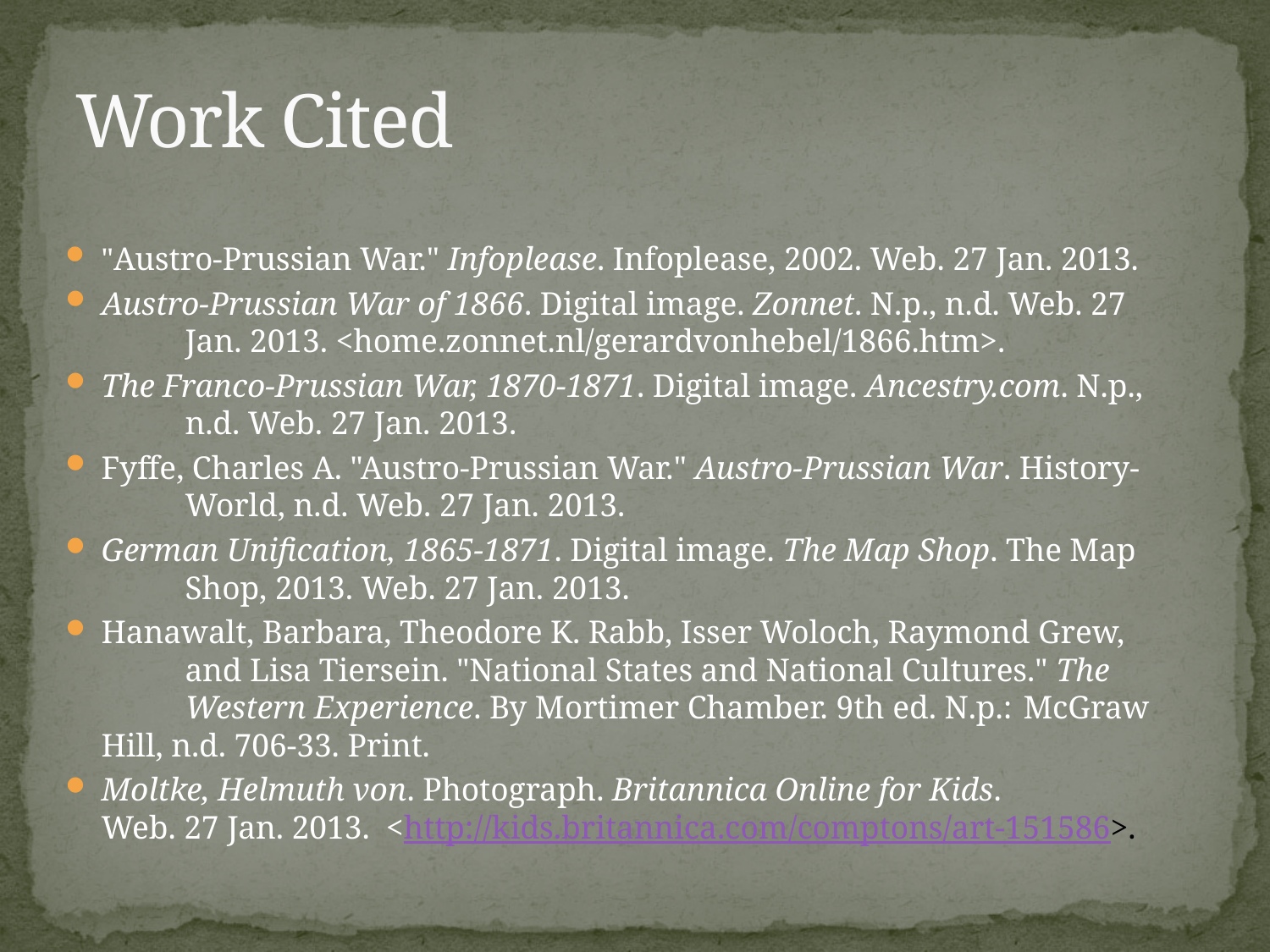

# Work Cited
"Austro-Prussian War." Infoplease. Infoplease, 2002. Web. 27 Jan. 2013.
Austro-Prussian War of 1866. Digital image. Zonnet. N.p., n.d. Web. 27 	Jan. 2013. <home.zonnet.nl/gerardvonhebel/1866.htm>.
The Franco-Prussian War, 1870-1871. Digital image. Ancestry.com. N.p., 	n.d. Web. 27 Jan. 2013.
Fyffe, Charles A. "Austro-Prussian War." Austro-Prussian War. History-	World, n.d. Web. 27 Jan. 2013.
German Unification, 1865-1871. Digital image. The Map Shop. The Map 	Shop, 2013. Web. 27 Jan. 2013.
Hanawalt, Barbara, Theodore K. Rabb, Isser Woloch, Raymond Grew, 	and Lisa Tiersein. "National States and National Cultures." The 	Western Experience. By Mortimer Chamber. 9th ed. N.p.: 	McGraw Hill, n.d. 706-33. Print.
Moltke, Helmuth von. Photograph. Britannica Online for Kids. 	Web. 27 Jan. 2013.  <http://kids.britannica.com/comptons/art-151586>.